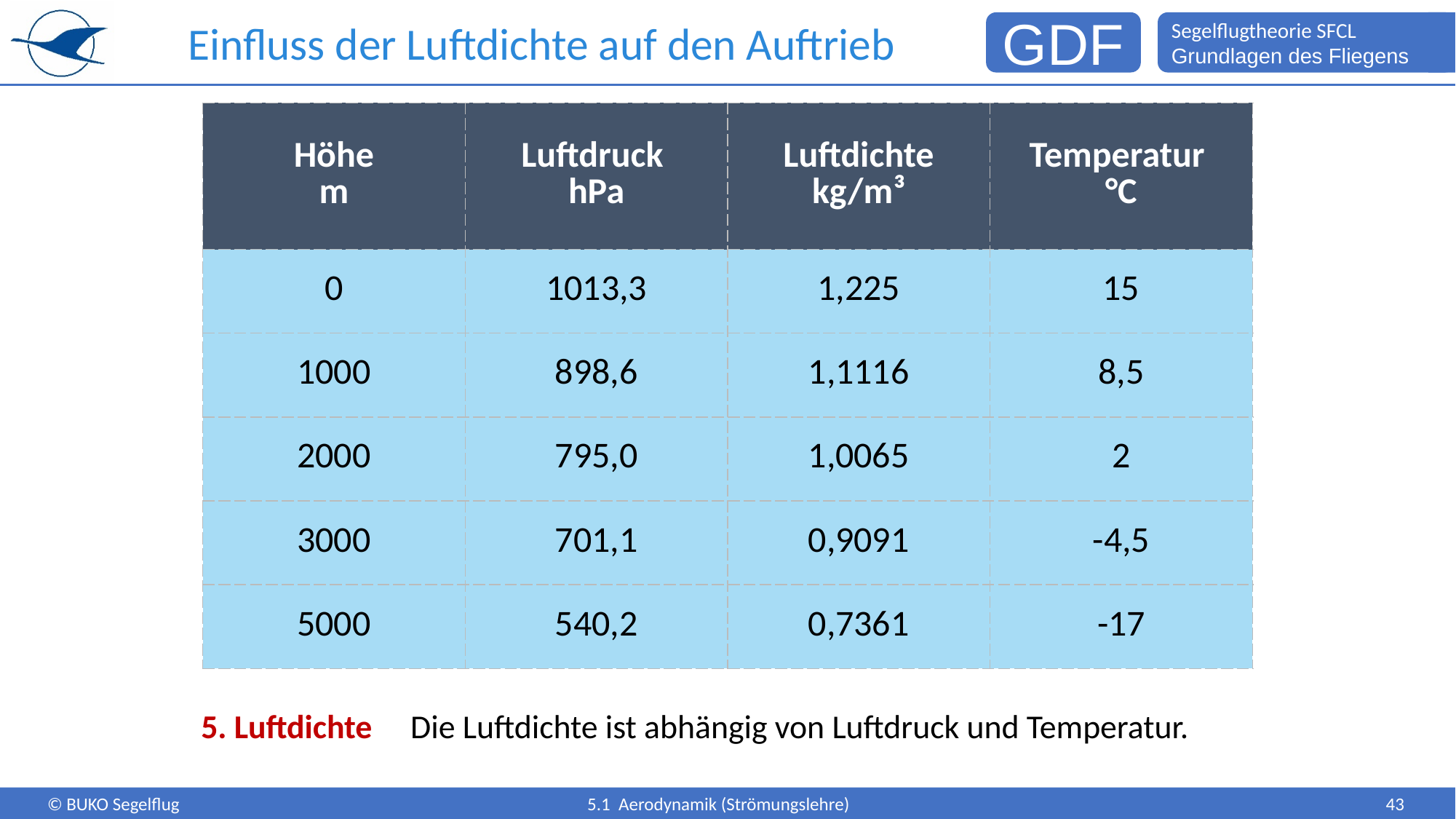

# Einfluss der Luftdichte auf den Auftrieb
| Höhe m | Luftdruck hPa | Luftdichte kg/m³ | Temperatur °C |
| --- | --- | --- | --- |
| 0 | 1013,3 | 1,225 | 15 |
| 1000 | 898,6 | 1,1116 | 8,5 |
| 2000 | 795,0 | 1,0065 | 2 |
| 3000 | 701,1 | 0,9091 | -4,5 |
| 5000 | 540,2 | 0,7361 | -17 |
 5. Luftdichte	Die Luftdichte ist abhängig von Luftdruck und Temperatur.
5.1  Aerodynamik (Strömungslehre)

43